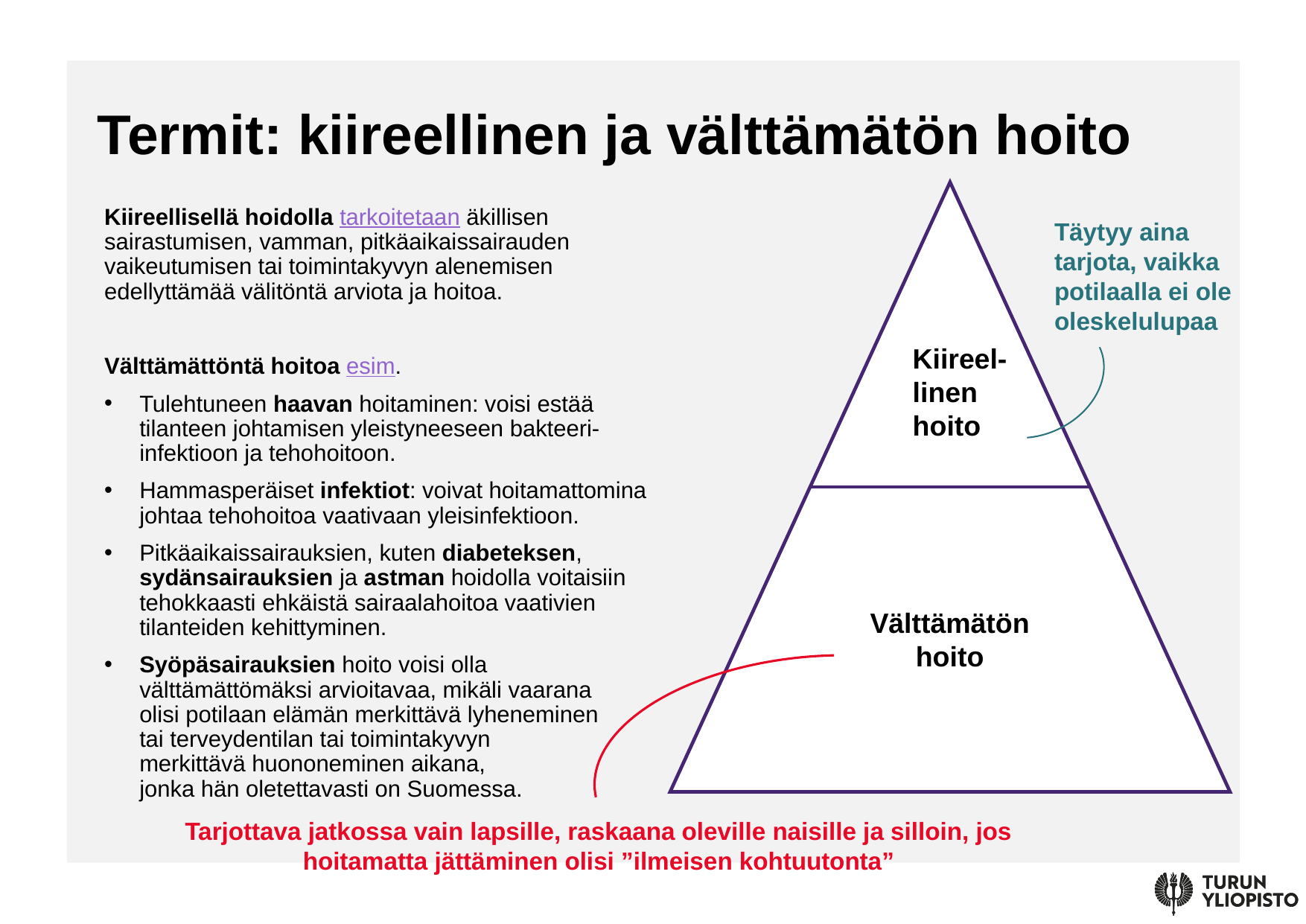

# Termit: kiireellinen ja välttämätön hoito

Kiireellisellä hoidolla tarkoitetaan äkillisen sairastumisen, vamman, pitkäaikaissairauden vaikeutumisen tai toimintakyvyn alenemisen edellyttämää välitöntä arviota ja hoitoa.

Välttämättöntä hoitoa esim.
Tulehtuneen haavan hoitaminen: voisi estää tilanteen johtamisen yleistyneeseen bakteeri-infektioon ja tehohoitoon.
Hammasperäiset infektiot: voivat hoitamattomina johtaa tehohoitoa vaativaan yleisinfektioon.
Pitkäaikaissairauksien, kuten diabeteksen, sydänsairauksien ja astman hoidolla voitaisiin tehokkaasti ehkäistä sairaalahoitoa vaativien tilanteiden kehittyminen.
Syöpäsairauksien hoito voisi olla välttämättömäksi arvioitavaa, mikäli vaarana
olisi potilaan elämän merkittävä lyheneminen
tai terveydentilan tai toimintakyvyn
merkittävä huononeminen aikana,
jonka hän oletettavasti on Suomessa.
Täytyy aina tarjota, vaikka potilaalla ei ole oleskelulupaa

Kiireel-
linen
hoito
Välttämätön
hoito

Tarjottava jatkossa vain lapsille, raskaana oleville naisille ja silloin, jos hoitamatta jättäminen olisi ”ilmeisen kohtuutonta”